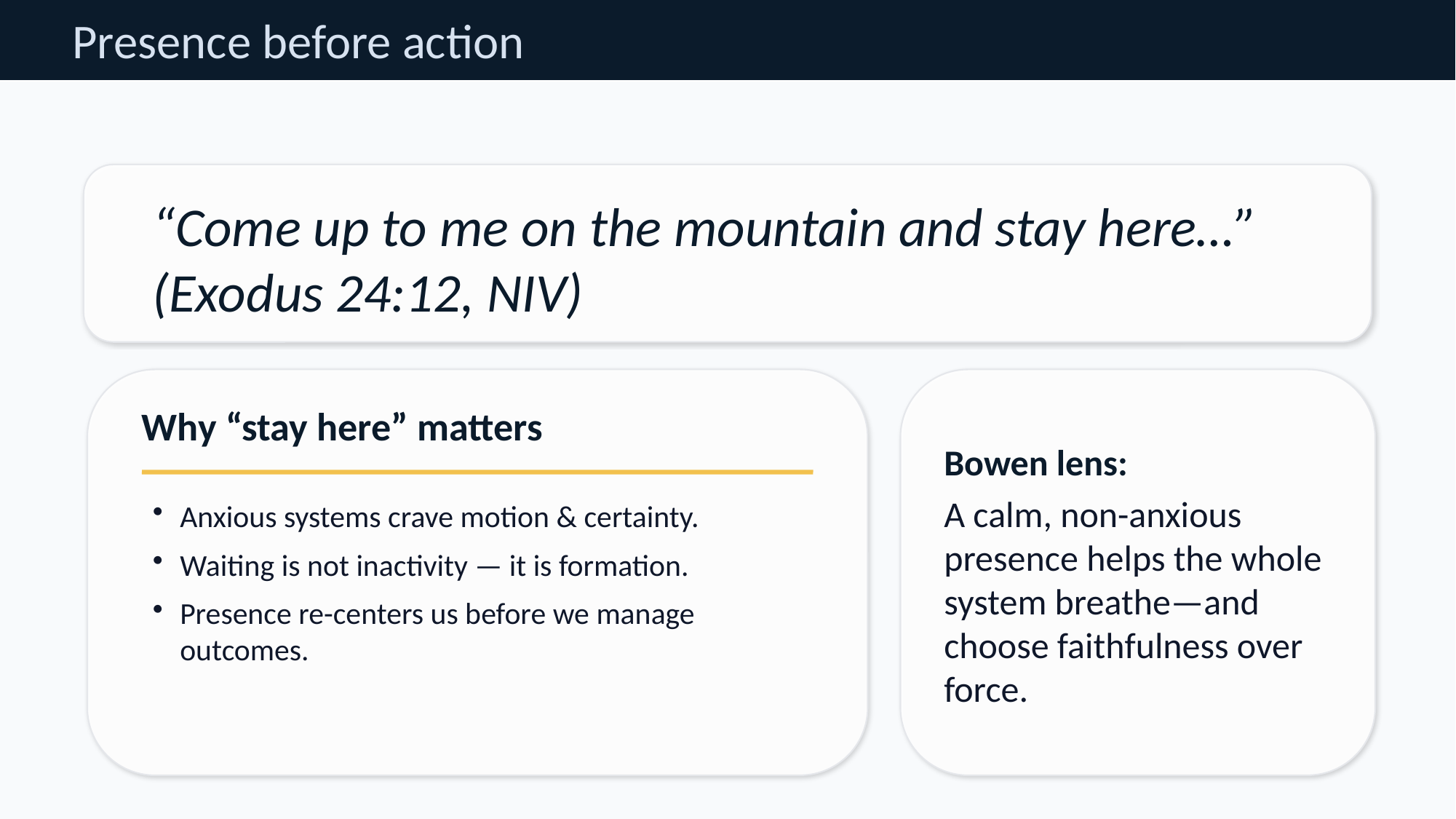

Presence before action

“Come up to me on the mountain and stay here…” (Exodus 24:12, NIV)

Why “stay here” matters
Bowen lens:

A calm, non-anxious presence helps the whole system breathe—and choose faithfulness over force.
Anxious systems crave motion & certainty.
Waiting is not inactivity — it is formation.
Presence re-centers us before we manage outcomes.